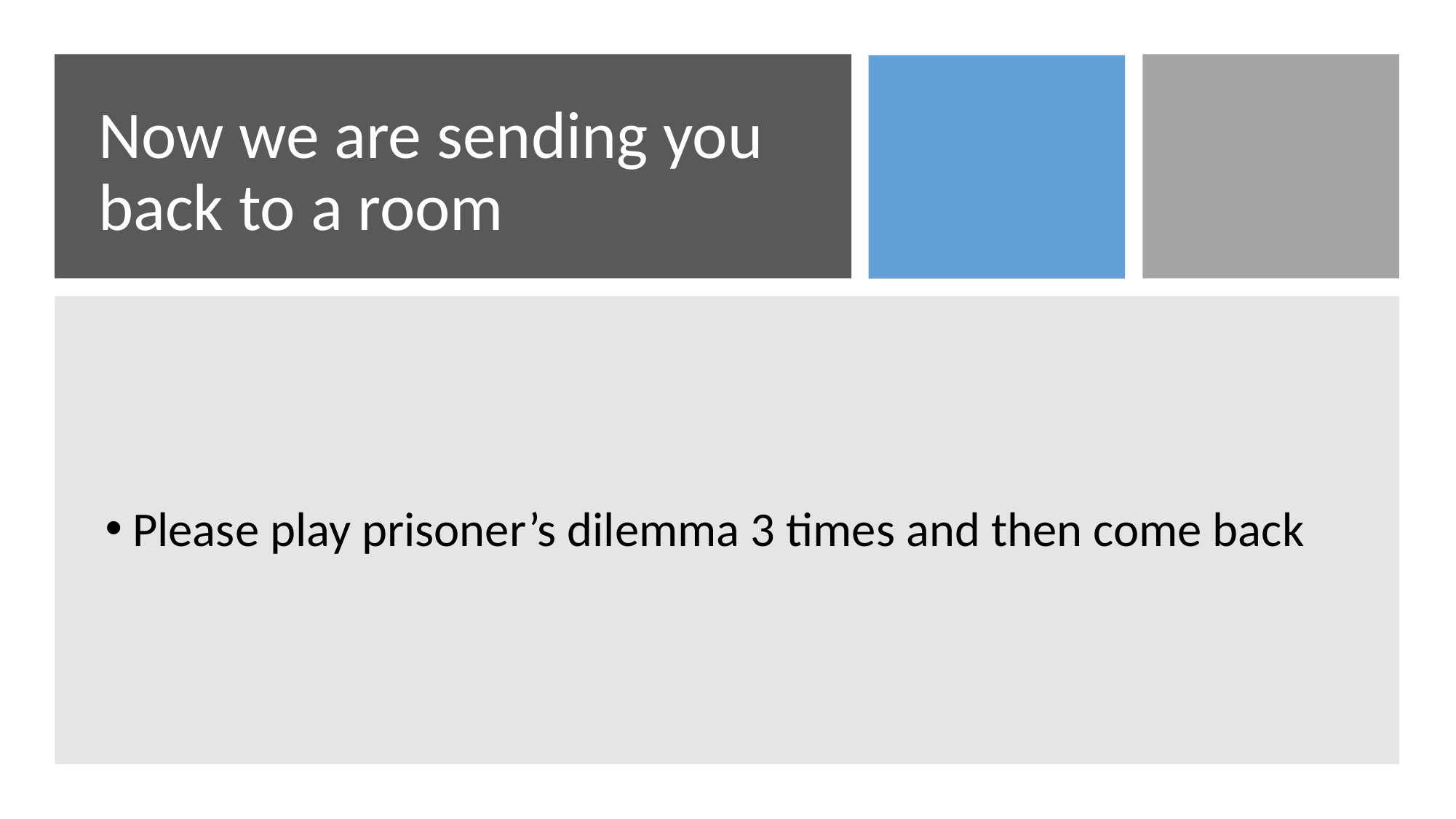

# Now we are sending you back to a room

Please play prisoner’s dilemma 3 times and then come back